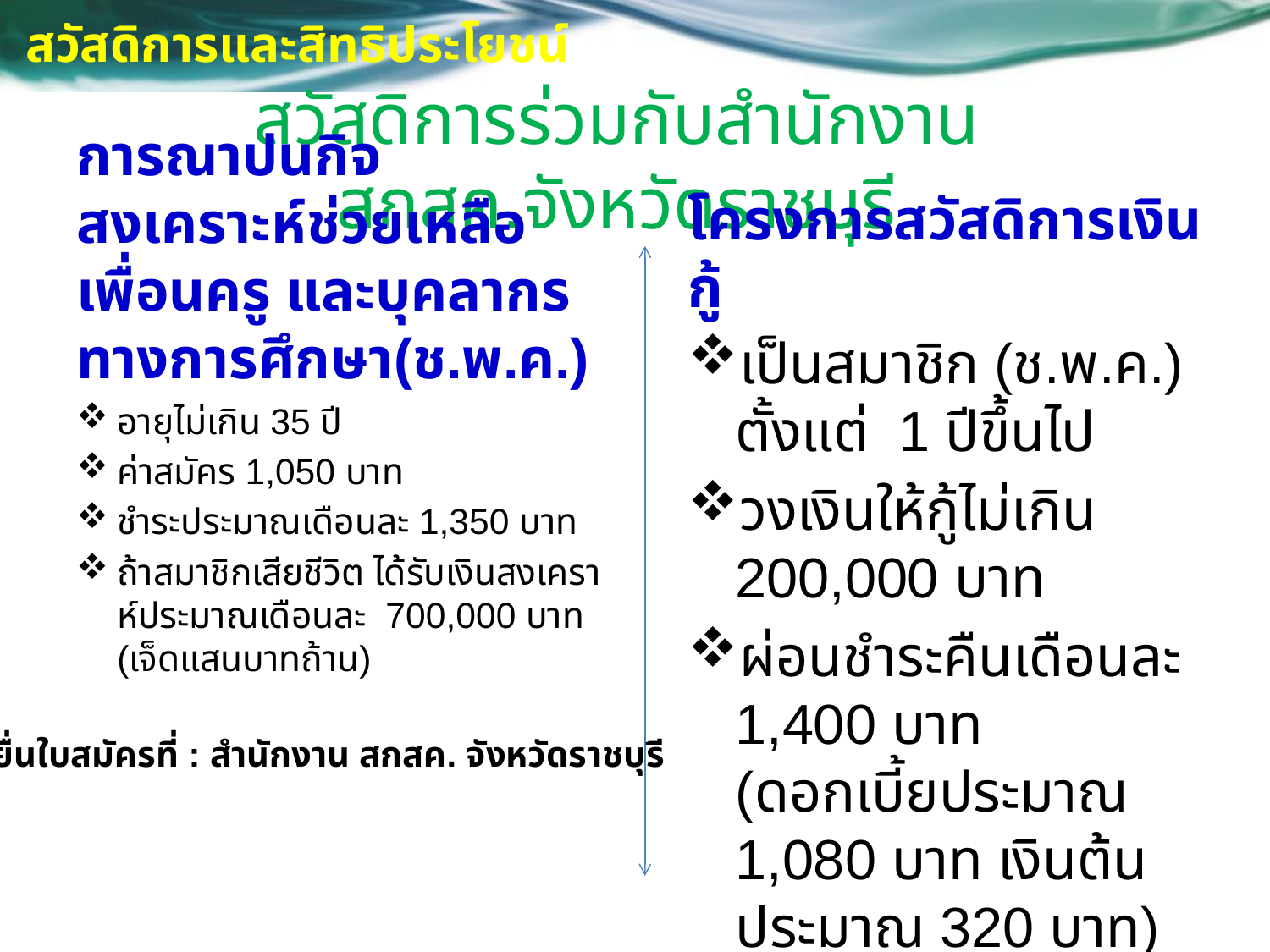

สวัสดิการและสิทธิประโยชน์
# สวัสดิการร่วมกับสำนักงาน สกสค.จังหวัดราชบุรี
โครงการสวัสดิการเงินกู้
การณาปนกิจสงเคราะห์ช่วยเหลือเพื่อนครู และบุคลากรทางการศึกษา(ช.พ.ค.)
เป็นสมาชิก (ช.พ.ค.) ตั้งแต่  1 ปีขึ้นไป
วงเงินให้กู้ไม่เกิน 200,000 บาท
ผ่อนชำระคืนเดือนละ  1,400 บาท
(ดอกเบี้ยประมาณ 1,080 บาท เงินต้นประมาณ 320 บาท)

อายุไม่เกิน 35 ปี
ค่าสมัคร 1,050 บาท
ชำระประมาณเดือนละ 1,350 บาท
ถ้าสมาชิกเสียชีวิต ได้รับเงินสงเคราห์ประมาณเดือนละ  700,000 บาท (เจ็ดแสนบาทถ้าน)
ยื่นใบสมัครที่ : สำนักงาน สกสค. จังหวัดราชบุรี